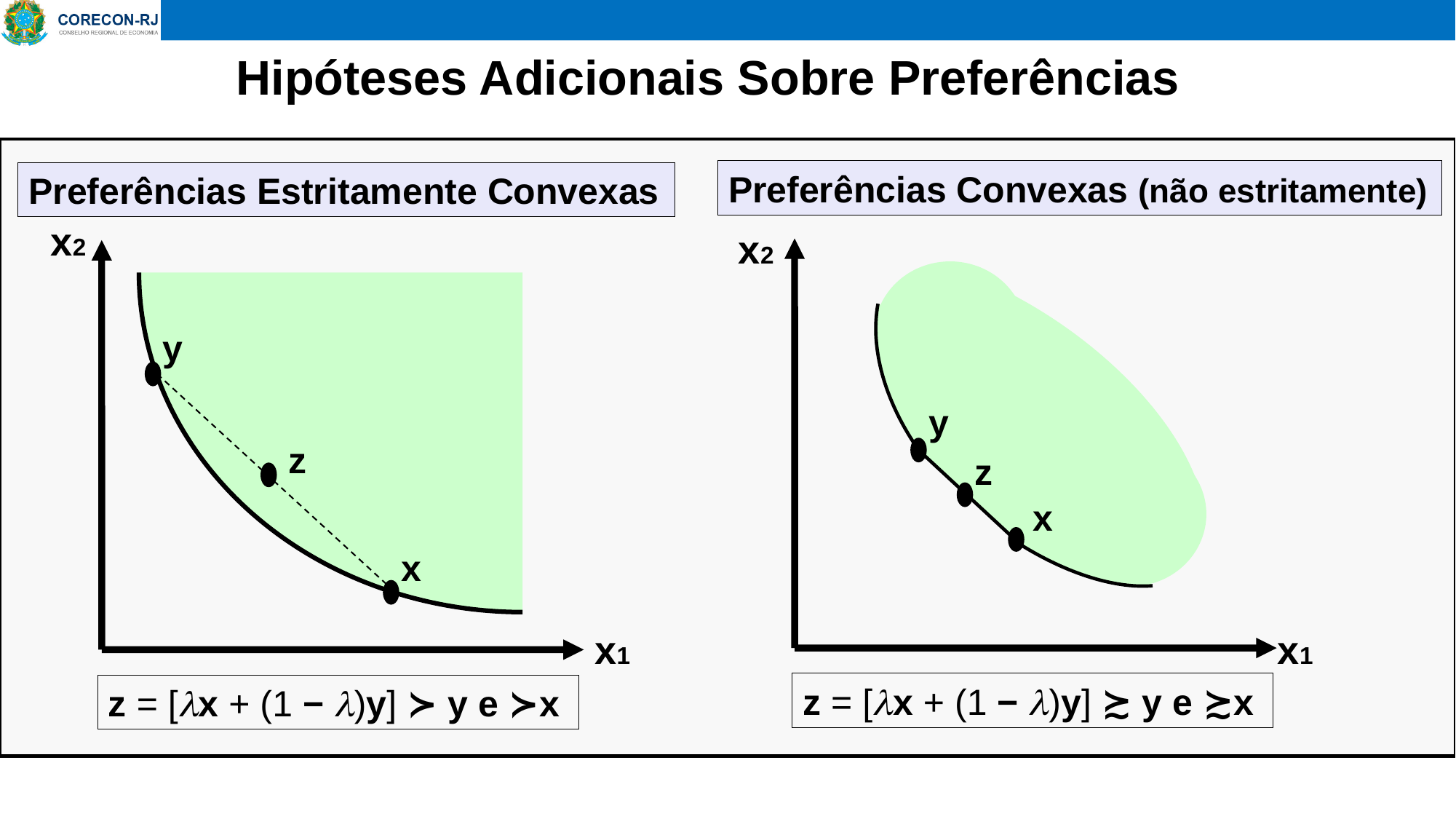

# Hipóteses Adicionais Sobre Preferências

Preferências Convexas (não estritamente)
Preferências Estritamente Convexas
x2
x2

y

y
z

z

x

x

x1
x1

z = [λx + (1 − λ)y] ≿ y e ≿x
z = [λx + (1 − λ)y] ≻ y e ≻x